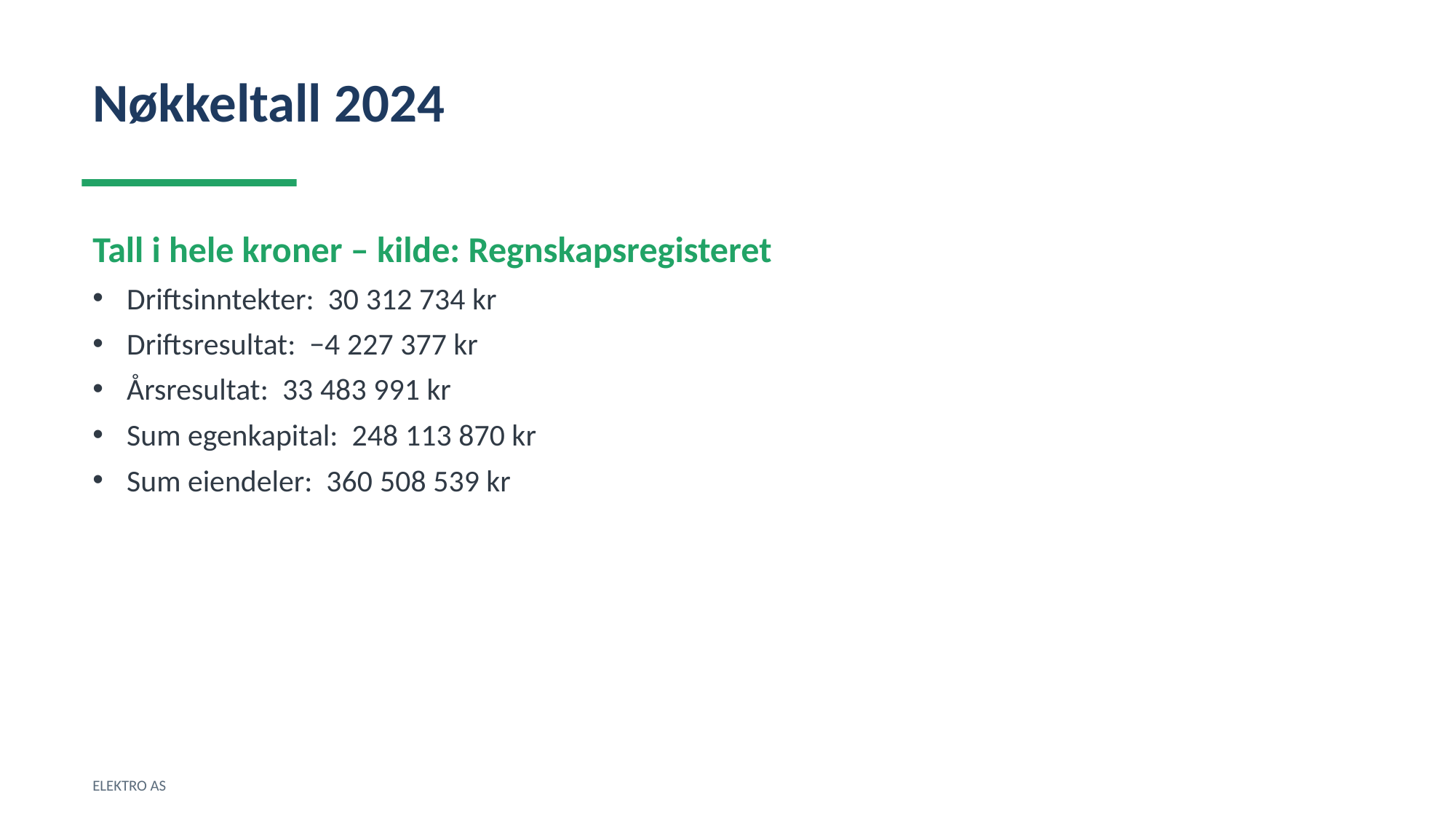

Nøkkeltall 2024

Tall i hele kroner – kilde: Regnskapsregisteret
Driftsinntekter:  30 312 734 kr
Driftsresultat:  −4 227 377 kr
Årsresultat:  33 483 991 kr
Sum egenkapital:  248 113 870 kr
Sum eiendeler:  360 508 539 kr
ELEKTRO AS